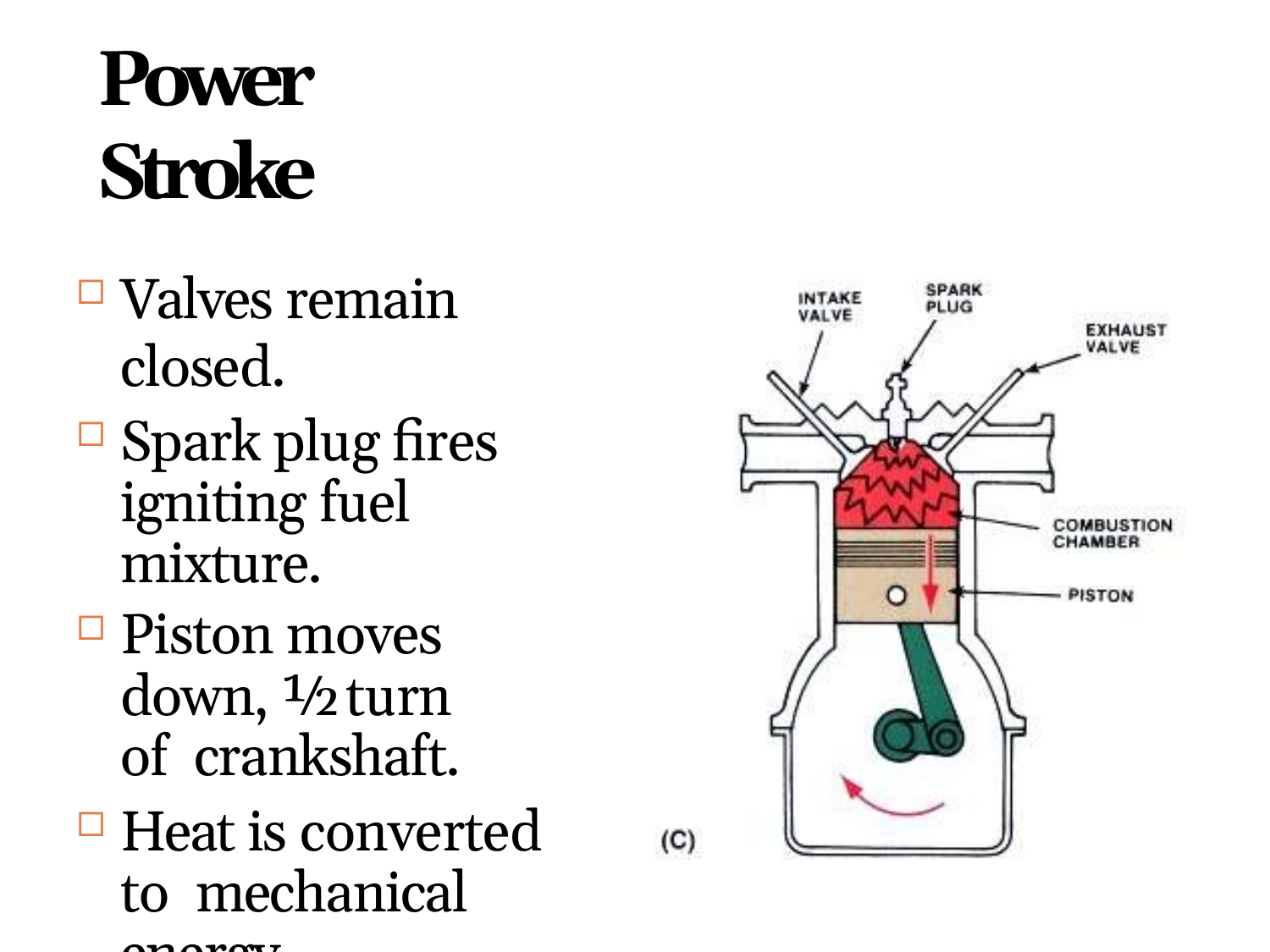

# Power Stroke
13
Valves remain closed.
Spark plug fires  igniting fuel mixture.
Piston moves  down, ½ turn of  crankshaft.
Heat is converted to  mechanical energy.